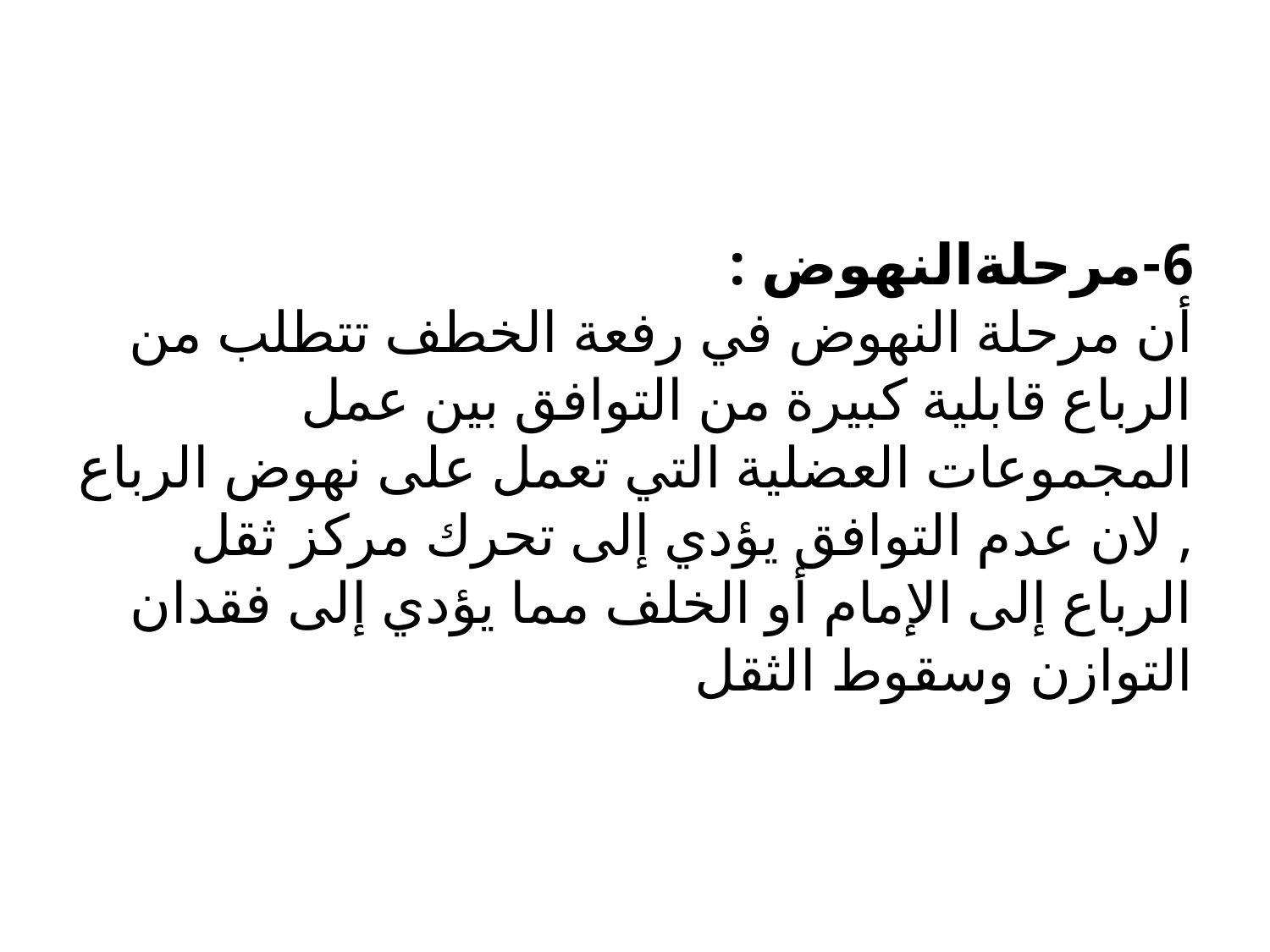

#
6-مرحلةالنهوض :
أن مرحلة النهوض في رفعة الخطف تتطلب من الرباع قابلية كبيرة من التوافق بين عمل المجموعات العضلية التي تعمل على نهوض الرباع , لان عدم التوافق يؤدي إلى تحرك مركز ثقل الرباع إلى الإمام أو الخلف مما يؤدي إلى فقدان التوازن وسقوط الثقل